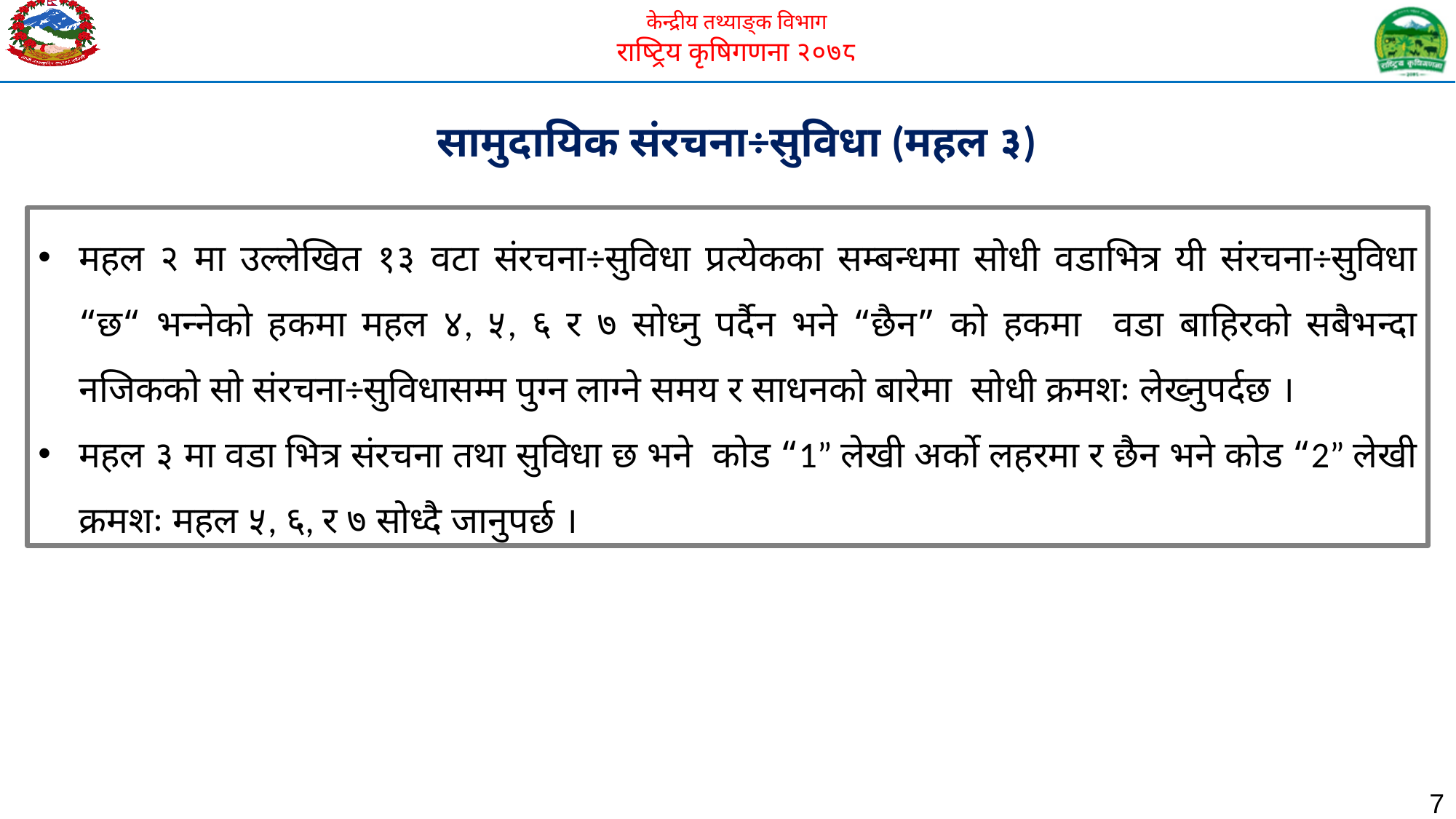

सामुदायिक संरचना÷सुविधा (महल ३)
महल २ मा उल्लेखित १३ वटा संरचना÷सुविधा प्रत्येकका सम्बन्धमा सोधी वडाभित्र यी संरचना÷सुविधा “छ“ भन्नेको हकमा महल ४, ५, ६ र ७ सोध्नु पर्दैन भने “छैन” को हकमा  वडा बाहिरको सबैभन्दा नजिकको सो संरचना÷सुविधासम्म पुग्न लाग्ने समय र साधनको बारेमा  सोधी क्रमशः लेख्नुपर्दछ ।
महल ३ मा वडा भित्र संरचना तथा सुविधा छ भने  कोड “1” लेखी अर्को लहरमा र छैन भने कोड “2” लेखी क्रमशः महल ५, ६, र ७ सोध्दै जानुपर्छ ।
7